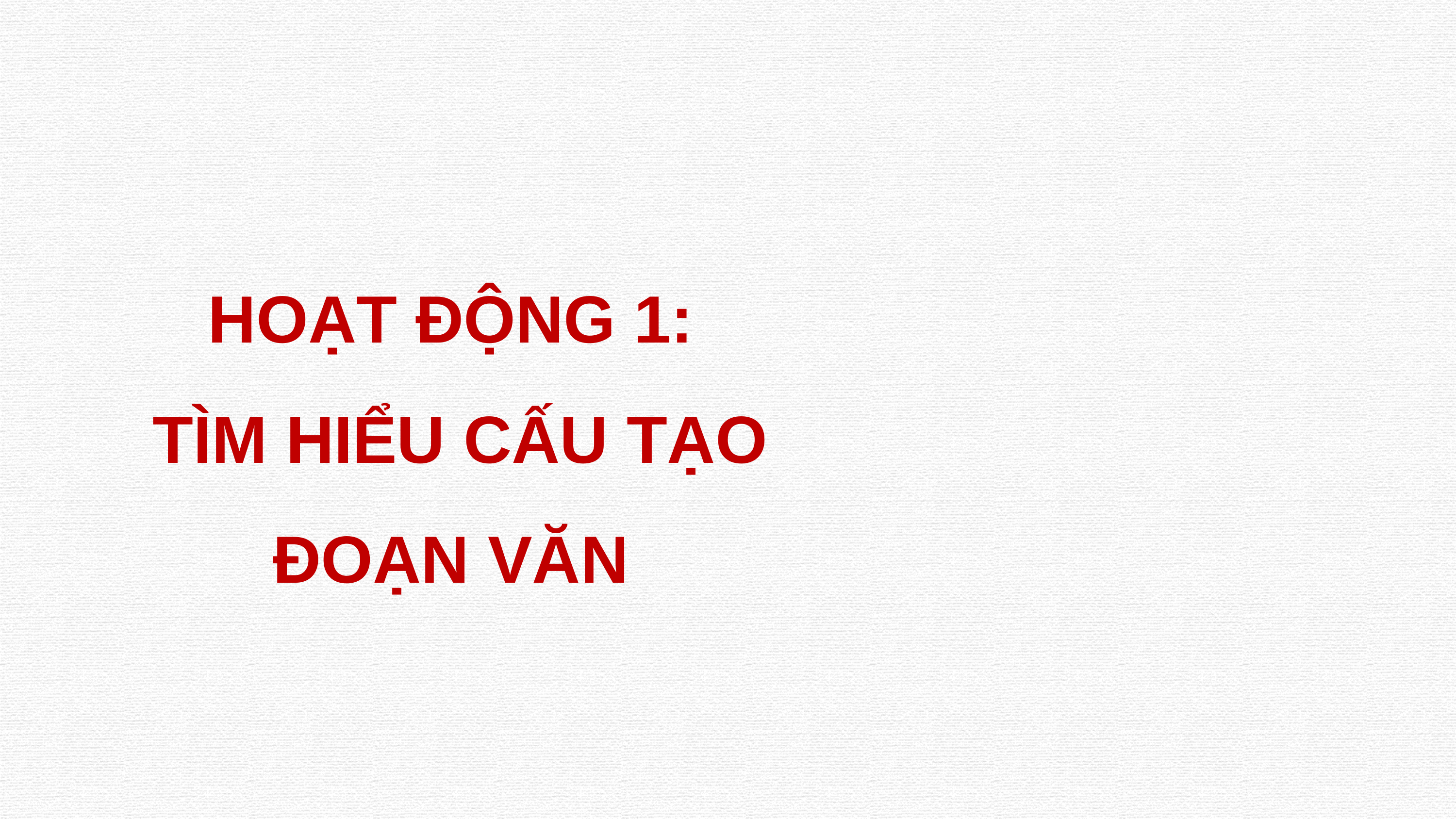

HOẠT ĐỘNG 1:
TÌM HIỂU CẤU TẠO ĐOẠN VĂN